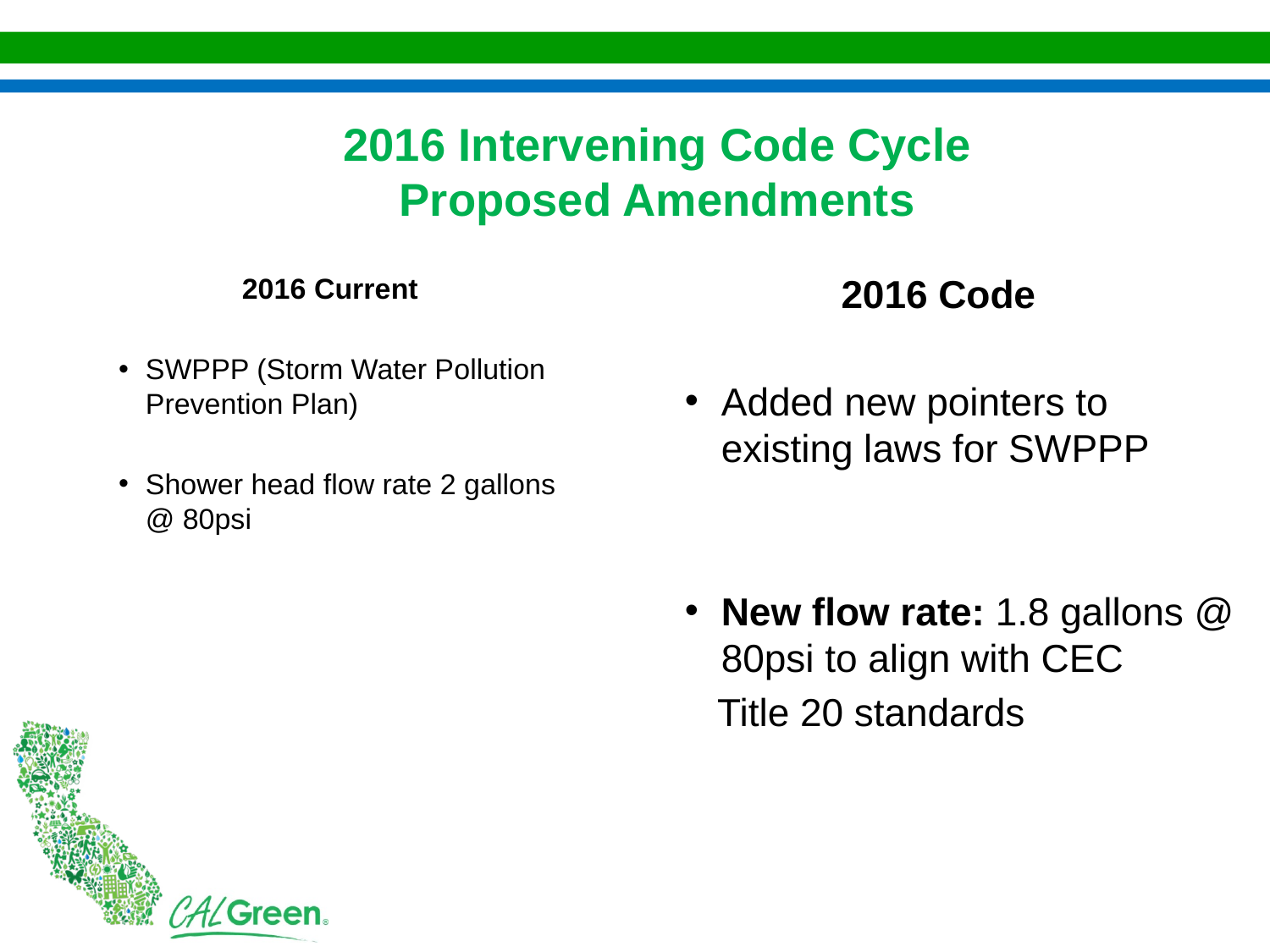

2016 Intervening Code Cycle
Proposed Amendments
2016 Current

SWPPP (Storm Water Pollution Prevention Plan)

Shower head flow rate 2 gallons @ 80psi

 2016 Code

Added new pointers to existing laws for SWPPP

New flow rate: 1.8 gallons @ 80psi to align with CEC
   Title 20 standards